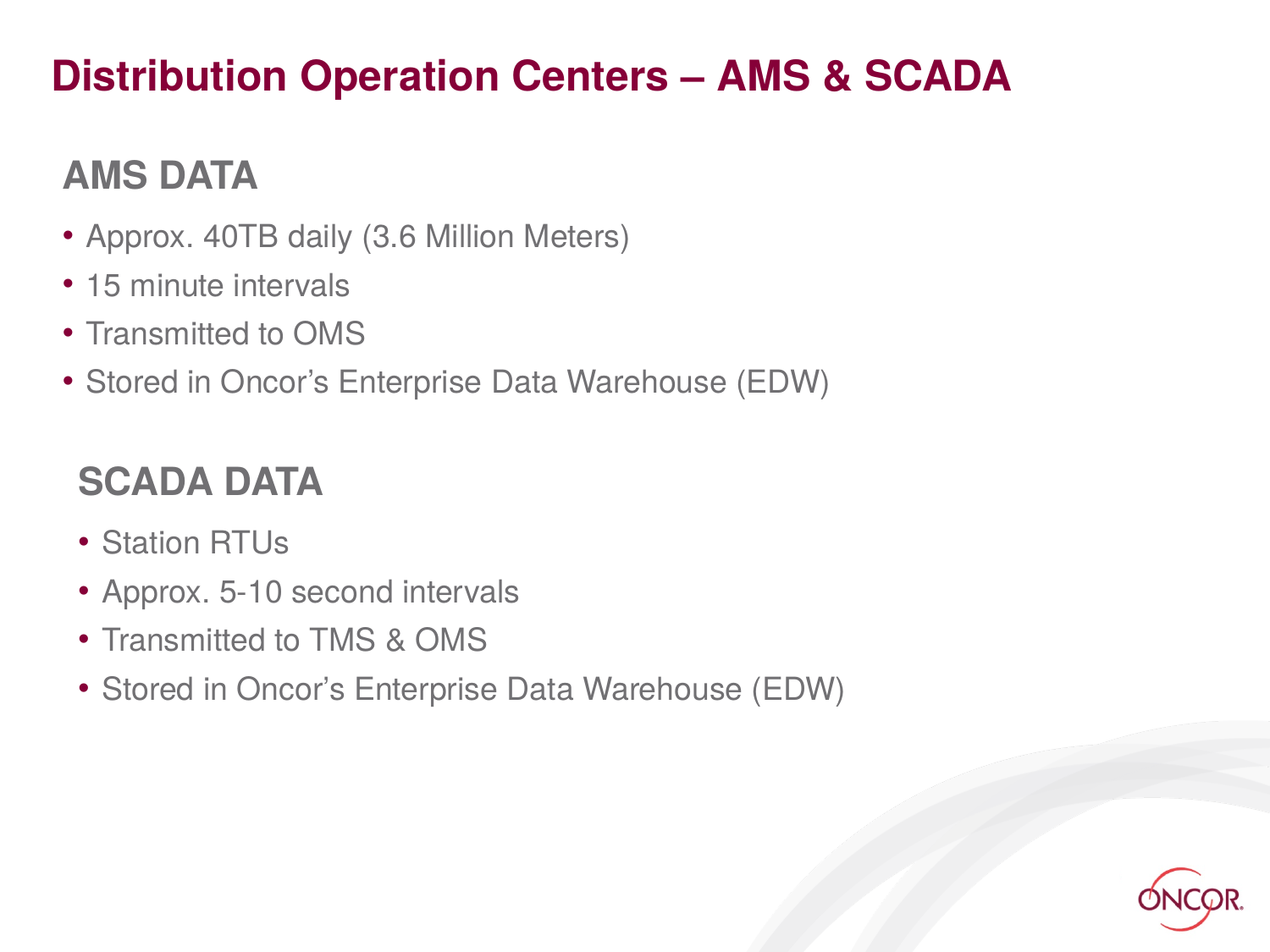

# Distribution Operation Centers – AMS & SCADA
AMS DATA
Approx. 40TB daily (3.6 Million Meters)
15 minute intervals
Transmitted to OMS
Stored in Oncor’s Enterprise Data Warehouse (EDW)

SCADA DATA
Station RTUs
Approx. 5-10 second intervals
Transmitted to TMS & OMS
Stored in Oncor’s Enterprise Data Warehouse (EDW)